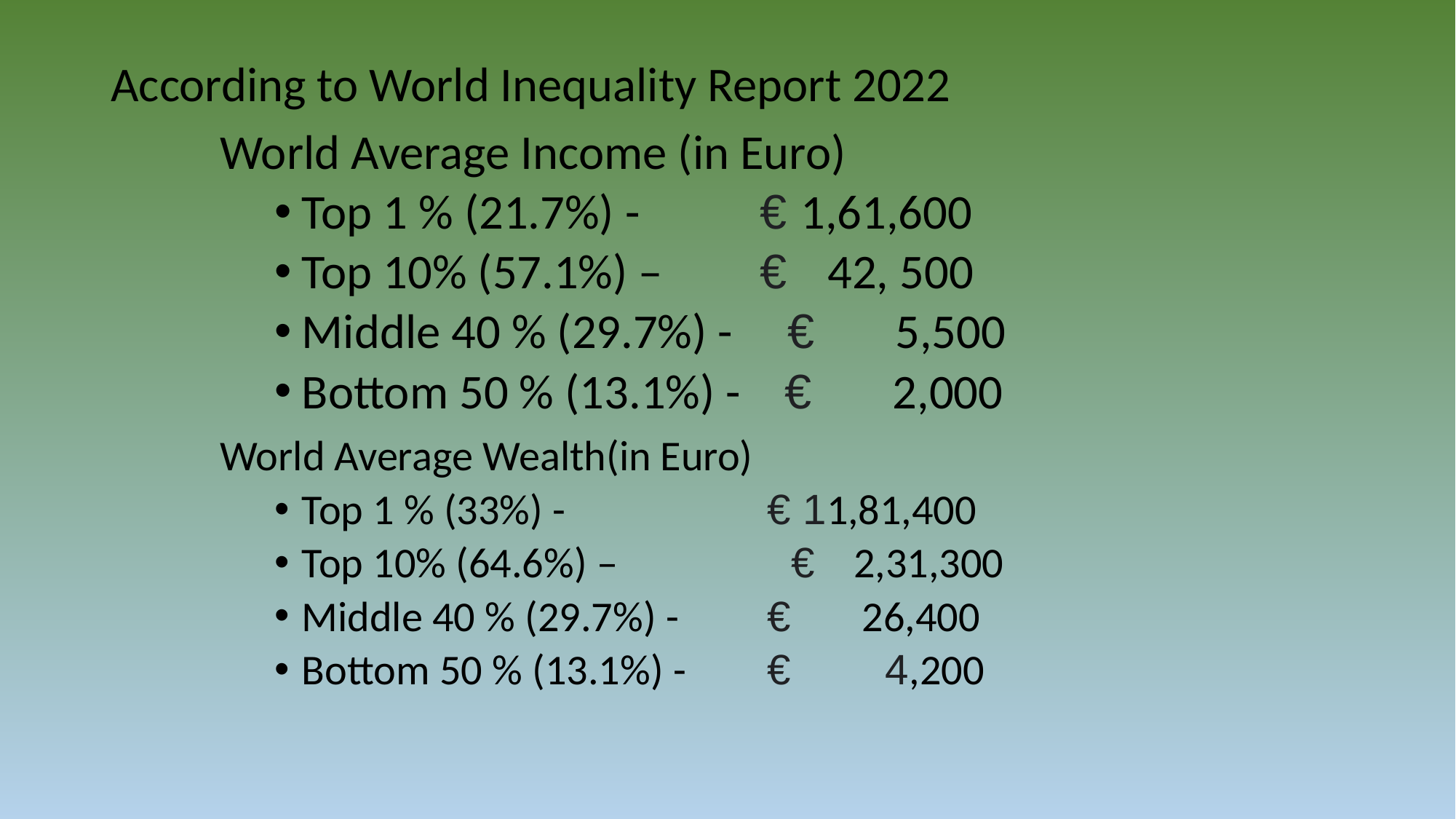

According to World Inequality Report 2022
	World Average Income (in Euro)
Top 1 % (21.7%) -   	  € 1,61,600
Top 10% (57.1%) –      	  €   42, 500
Middle 40 % (29.7%) -     €      5,500
Bottom 50 % (13.1%) -    €      2,000
 	World Average Wealth(in Euro)
Top 1 % (33%) - 		   € 11,81,400
Top 10% (64.6%) –                  €    2,31,300
Middle 40 % (29.7%) - 	   €      26,400
Bottom 50 % (13.1%) - 	   €        4,200